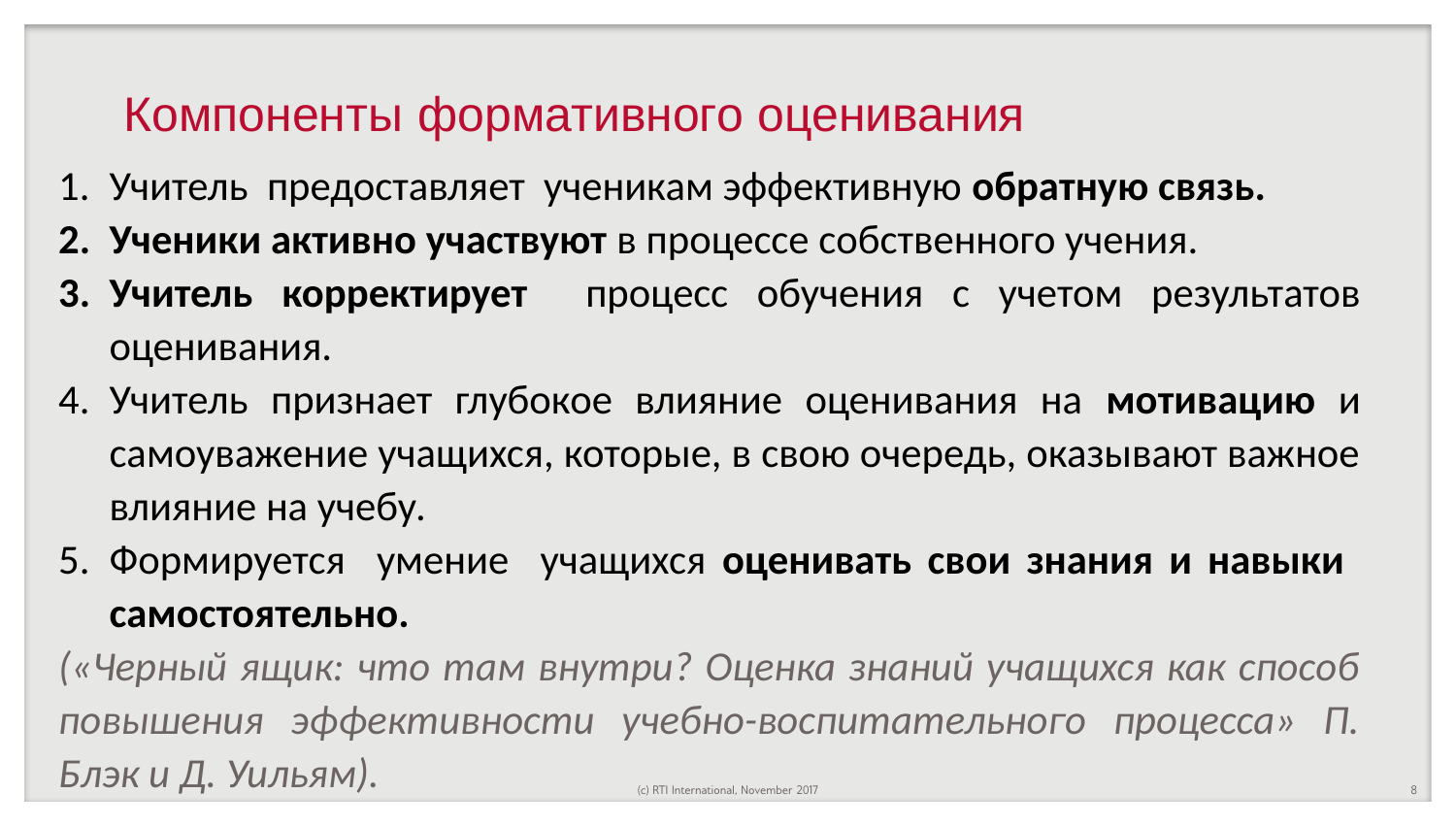

# Компоненты формативного оценивания
Учитель  предоставляет  ученикам эффективную обратную связь.
Ученики активно участвуют в процессе собственного учения.
Учитель корректирует  процесс обучения с учетом результатов оценивания.
Учитель признает глубокое влияние оценивания на мотивацию и самоуважение учащихся, которые, в свою очередь, оказывают важное влияние на учебу.
Формируется  умение  учащихся оценивать свои знания и навыки  самостоятельно.
(«Черный ящик: что там внутри? Оценка знаний учащихся как способ повышения эффективности учебно-воспитательного процесса» П. Блэк и Д. Уильям).

(c) RTI International, November 2017
8